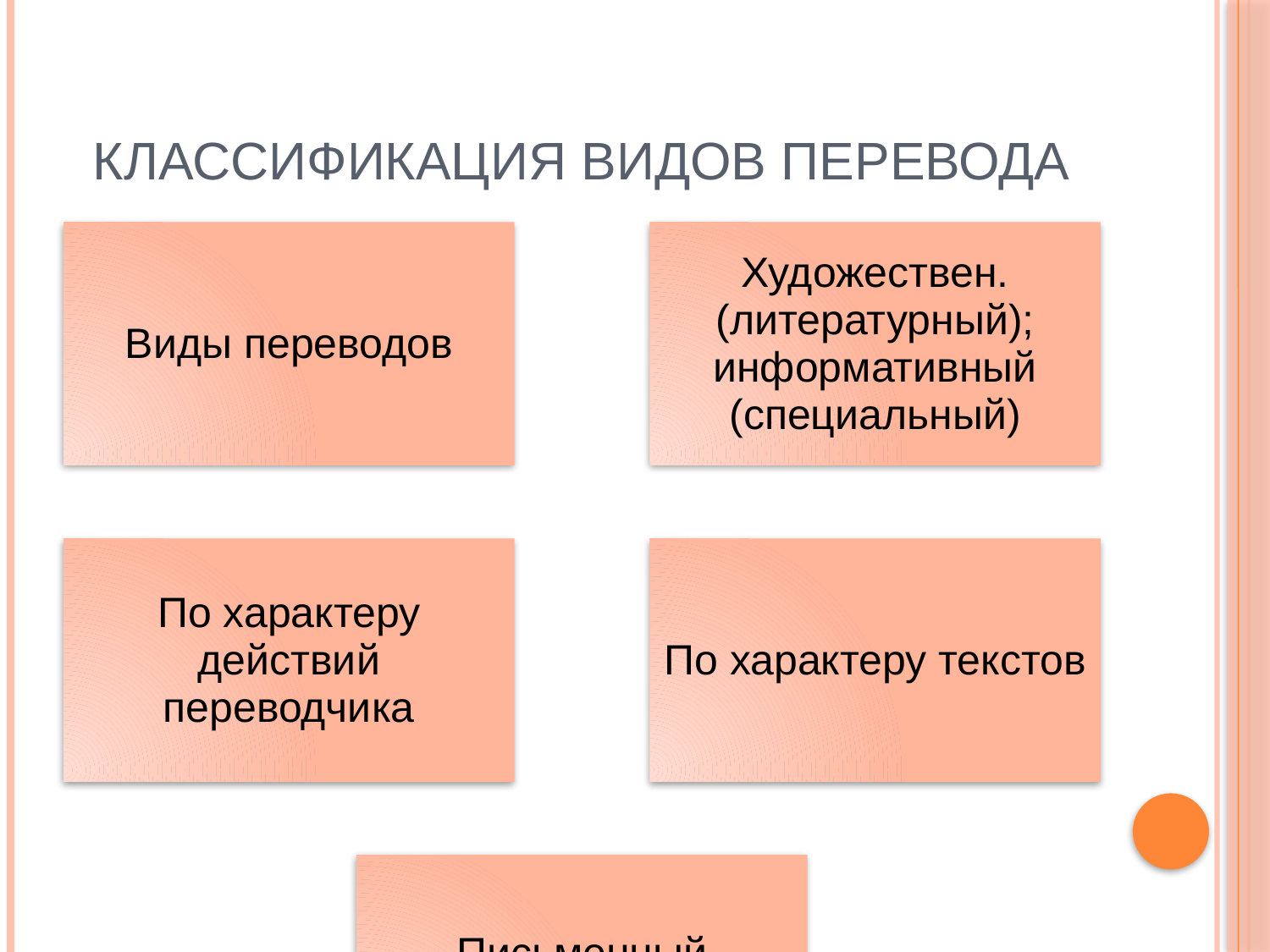

# Классификация видов перевода
Виды переводов
Художествен.
(литературный);
информативный (специальный)
По характеру действий переводчика
По характеру текстов